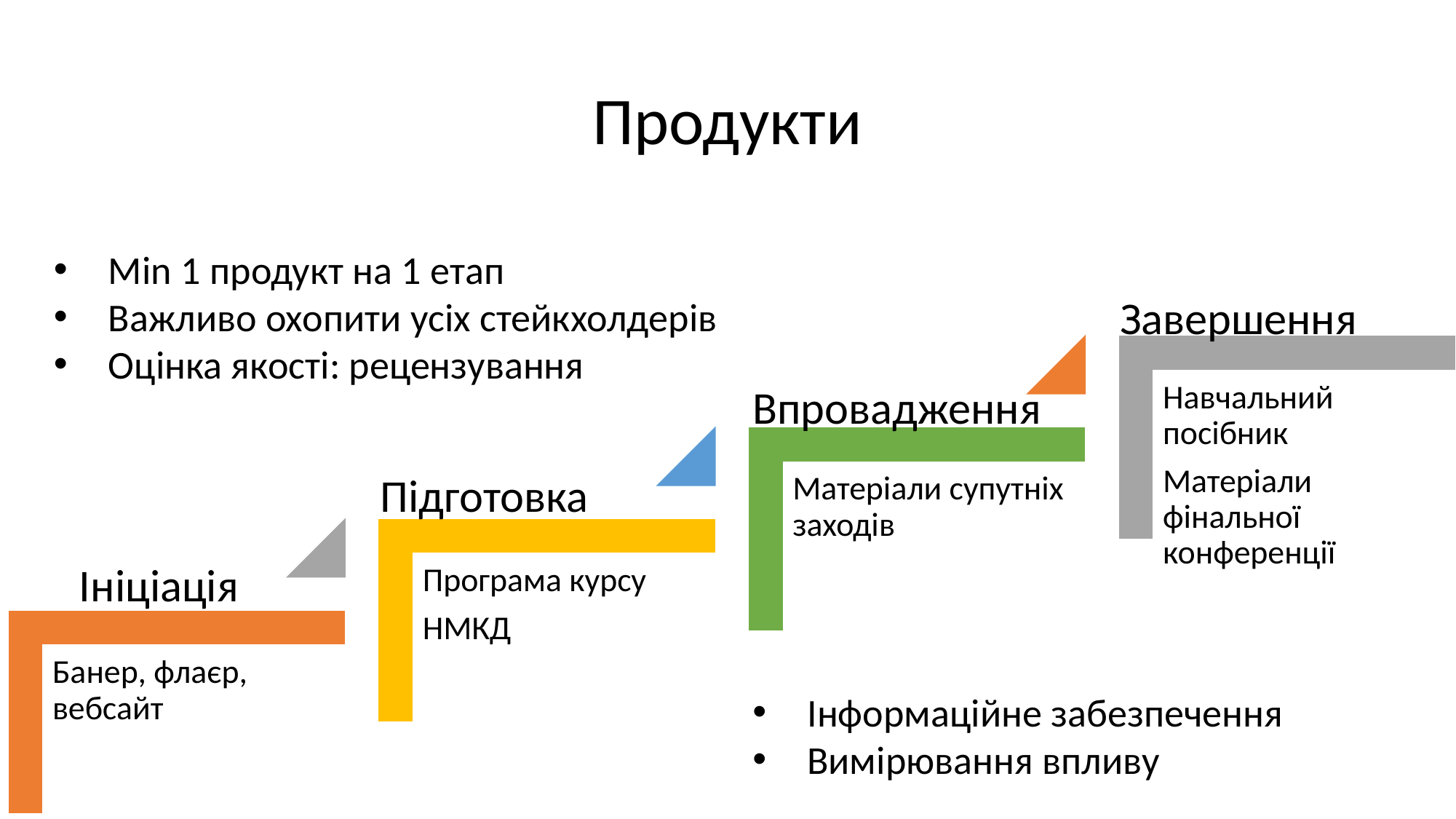

# Продукти
Банер, флаєр, вебсайт
Програма курсу
НМКД
Матеріали супутніх заходів

Навчальний посібник
Матеріали фінальної конференції

Min 1 продукт на 1 етап
Важливо охопити усіх стейкхолдерів
Оцінка якості: рецензування
Завершення
Впровадження
Підготовка
Ініціація
Інформаційне забезпечення
Вимірювання впливу